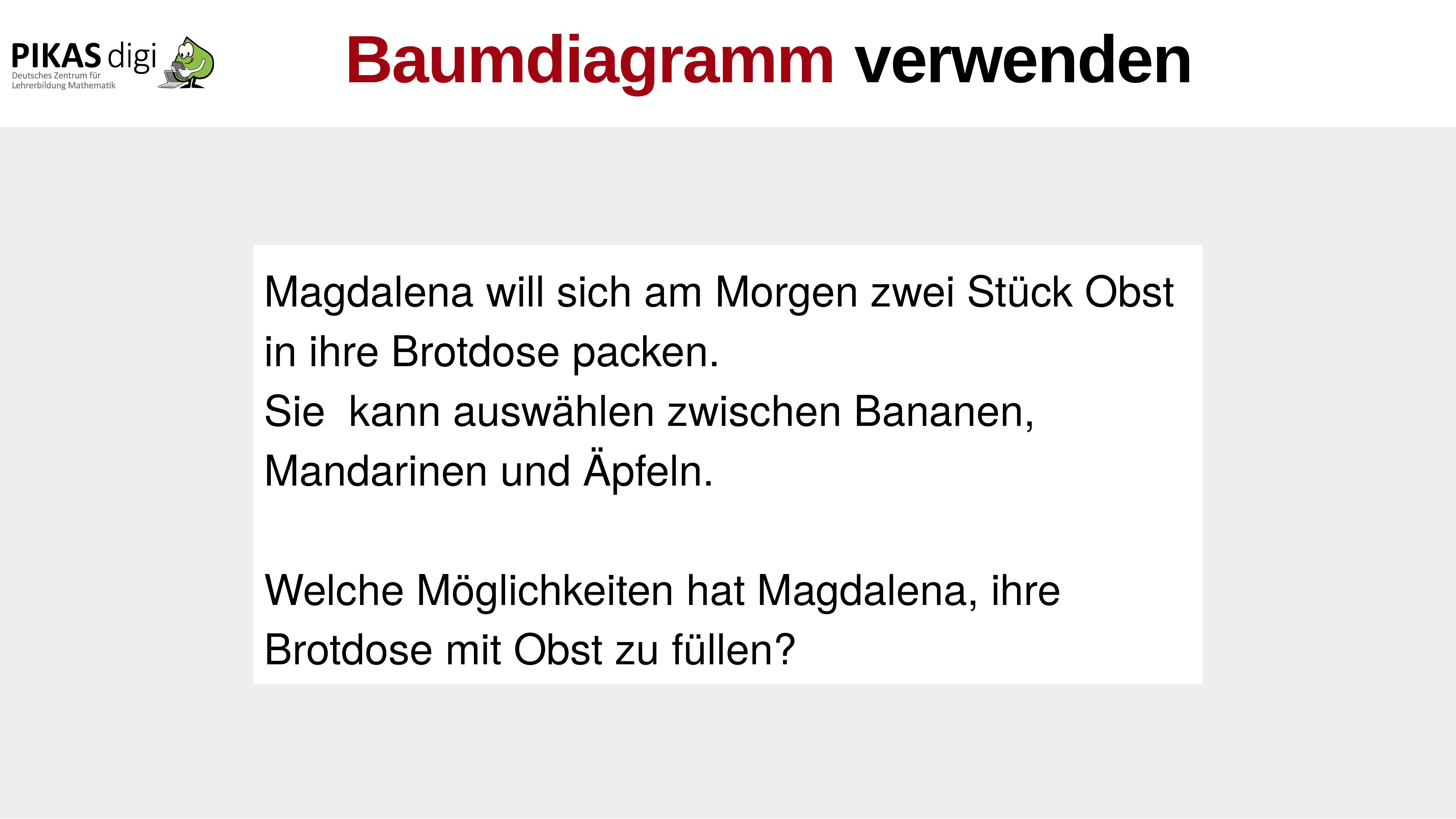

Baumdiagramm verwenden
Magdalena will sich am Morgen zwei Stück Obst in ihre Brotdose packen.
Sie  kann auswählen zwischen Bananen, Mandarinen und Äpfeln.

Welche Möglichkeiten hat Magdalena, ihre Brotdose mit Obst zu füllen?